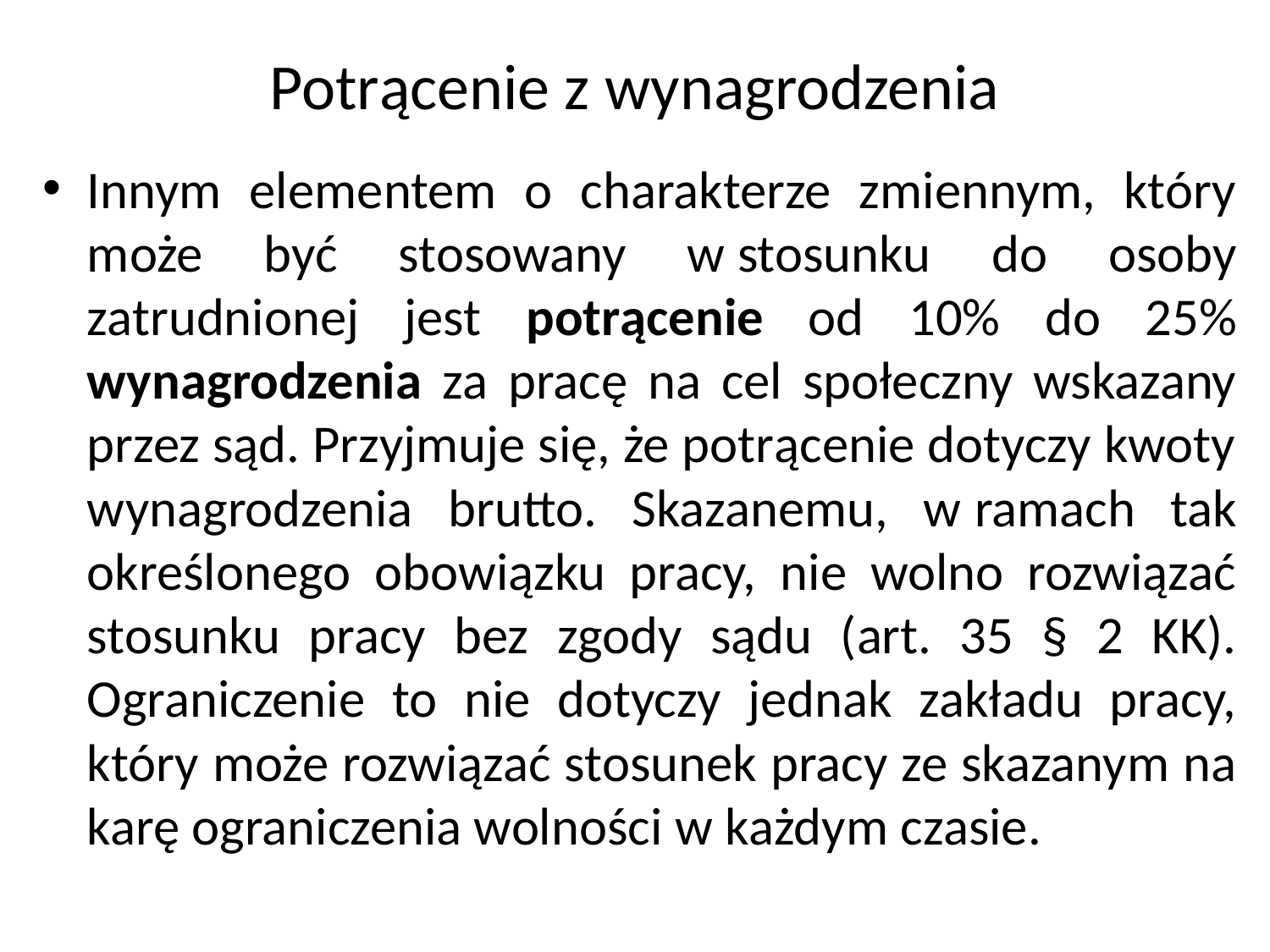

# Potrącenie z wynagrodzenia
Innym elementem o charakterze zmiennym, który może być stosowany w stosunku do osoby zatrudnionej jest potrącenie od 10% do 25% wynagrodzenia za pracę na cel społeczny wskazany przez sąd. Przyjmuje się, że potrącenie dotyczy kwoty wynagrodzenia brutto. Skazanemu, w ramach tak określonego obowiązku pracy, nie wolno rozwiązać stosunku pracy bez zgody sądu (art. 35 § 2 KK). Ograniczenie to nie dotyczy jednak zakładu pracy, który może rozwiązać stosunek pracy ze skazanym na karę ograniczenia wolności w każdym czasie.